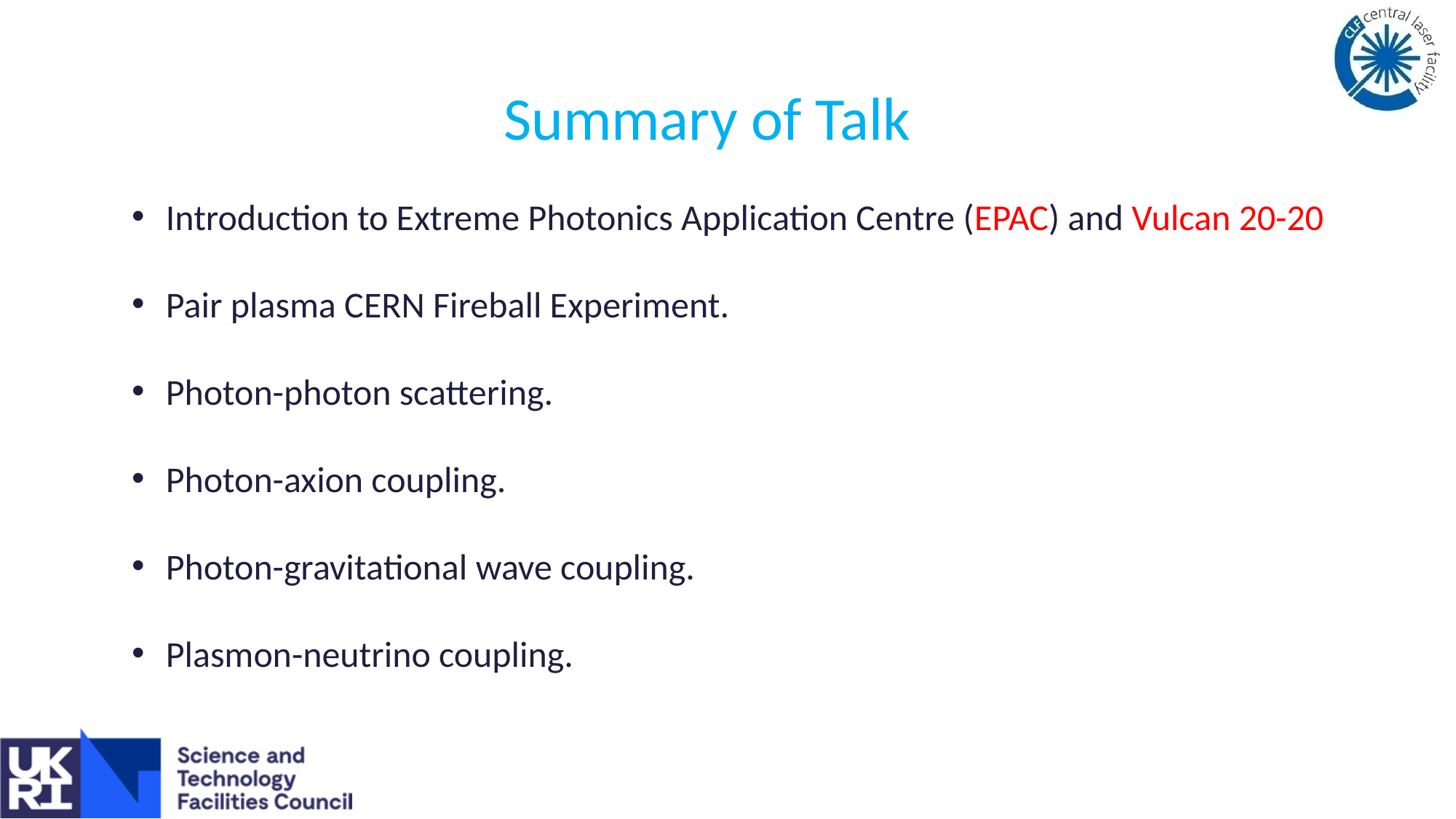

Summary of Talk
Introduction to Extreme Photonics Application Centre (EPAC) and Vulcan 20-20

Pair plasma CERN Fireball Experiment.

Photon-photon scattering.

Photon-axion coupling.

Photon-gravitational wave coupling.

Plasmon-neutrino coupling.